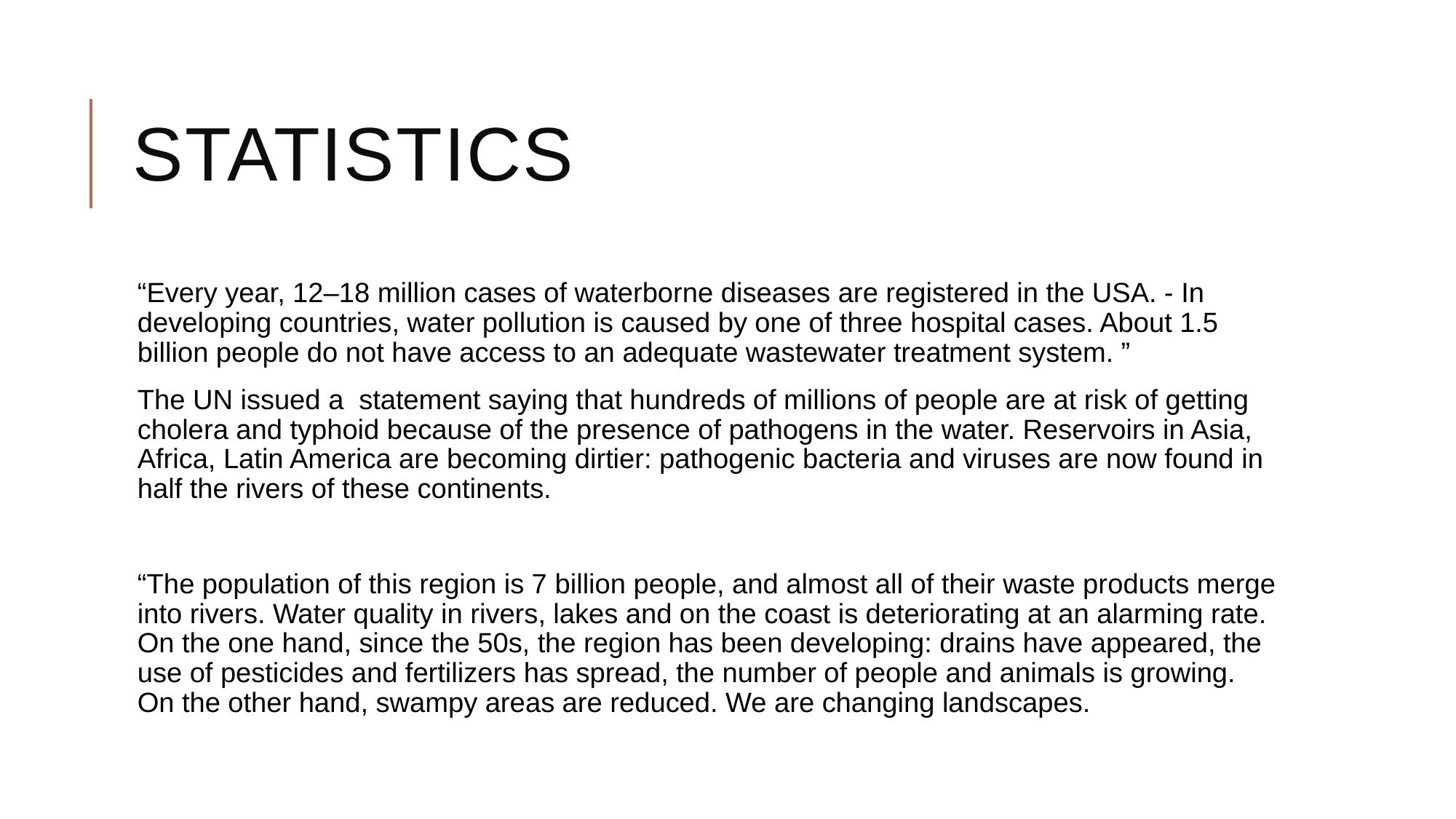

# Statistics
“Every year, 12–18 million cases of waterborne diseases are registered in the USA. - In developing countries, water pollution is caused by one of three hospital cases. About 1.5 billion people do not have access to an adequate wastewater treatment system. ”
The UN issued a  statement saying that hundreds of millions of people are at risk of getting cholera and typhoid because of the presence of pathogens in the water. Reservoirs in Asia, Africa, Latin America are becoming dirtier: pathogenic bacteria and viruses are now found in half the rivers of these continents.

“The population of this region is 7 billion people, and almost all of their waste products merge into rivers. Water quality in rivers, lakes and on the coast is deteriorating at an alarming rate. On the one hand, since the 50s, the region has been developing: drains have appeared, the use of pesticides and fertilizers has spread, the number of people and animals is growing. On the other hand, swampy areas are reduced. We are changing landscapes.